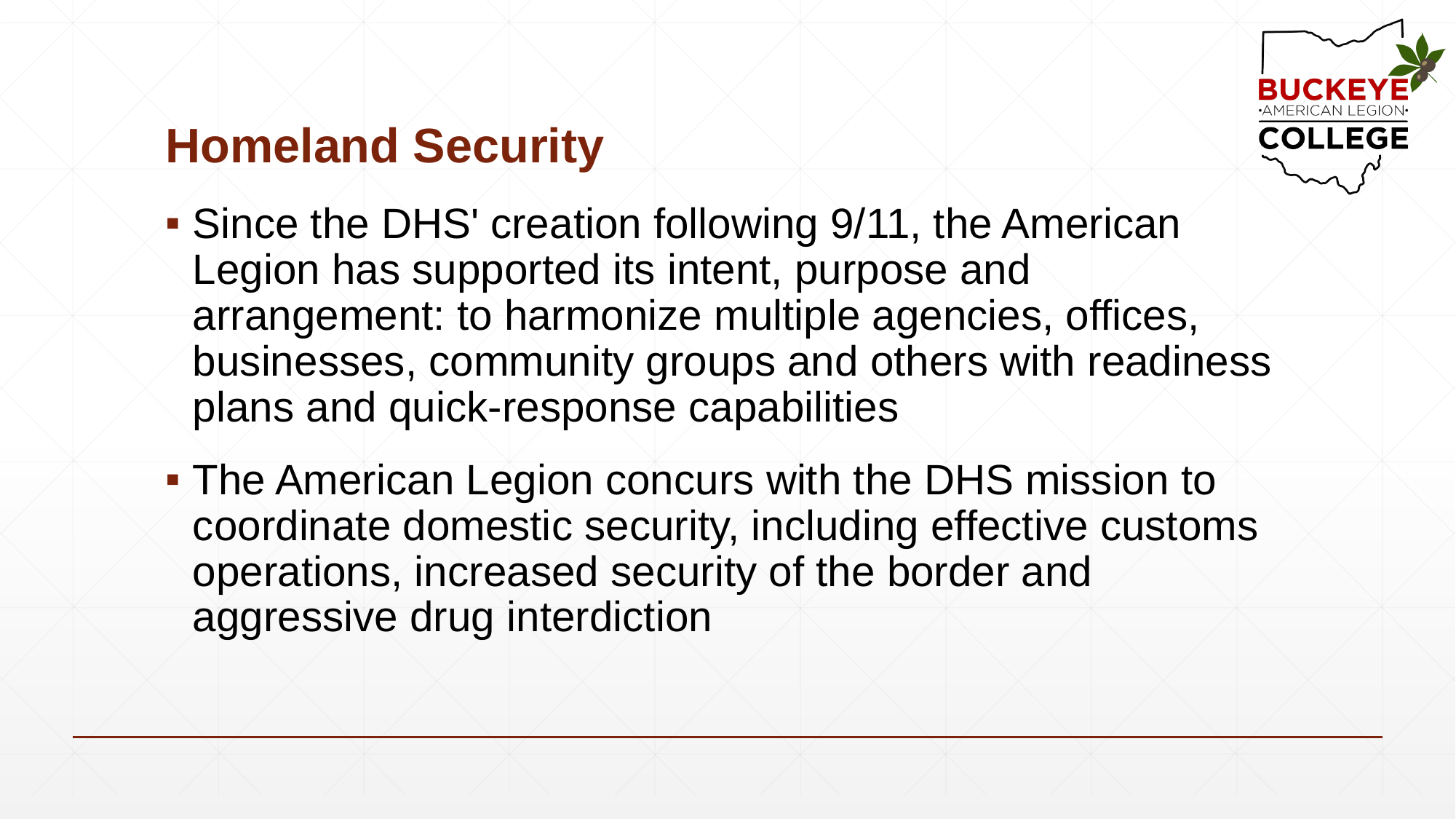

# Homeland Security
Since the DHS' creation following 9/11, the American Legion has supported its intent, purpose and arrangement: to harmonize multiple agencies, offices, businesses, community groups and others with readiness plans and quick-response capabilities
The American Legion concurs with the DHS mission to coordinate domestic security, including effective customs operations, increased security of the border and aggressive drug interdiction